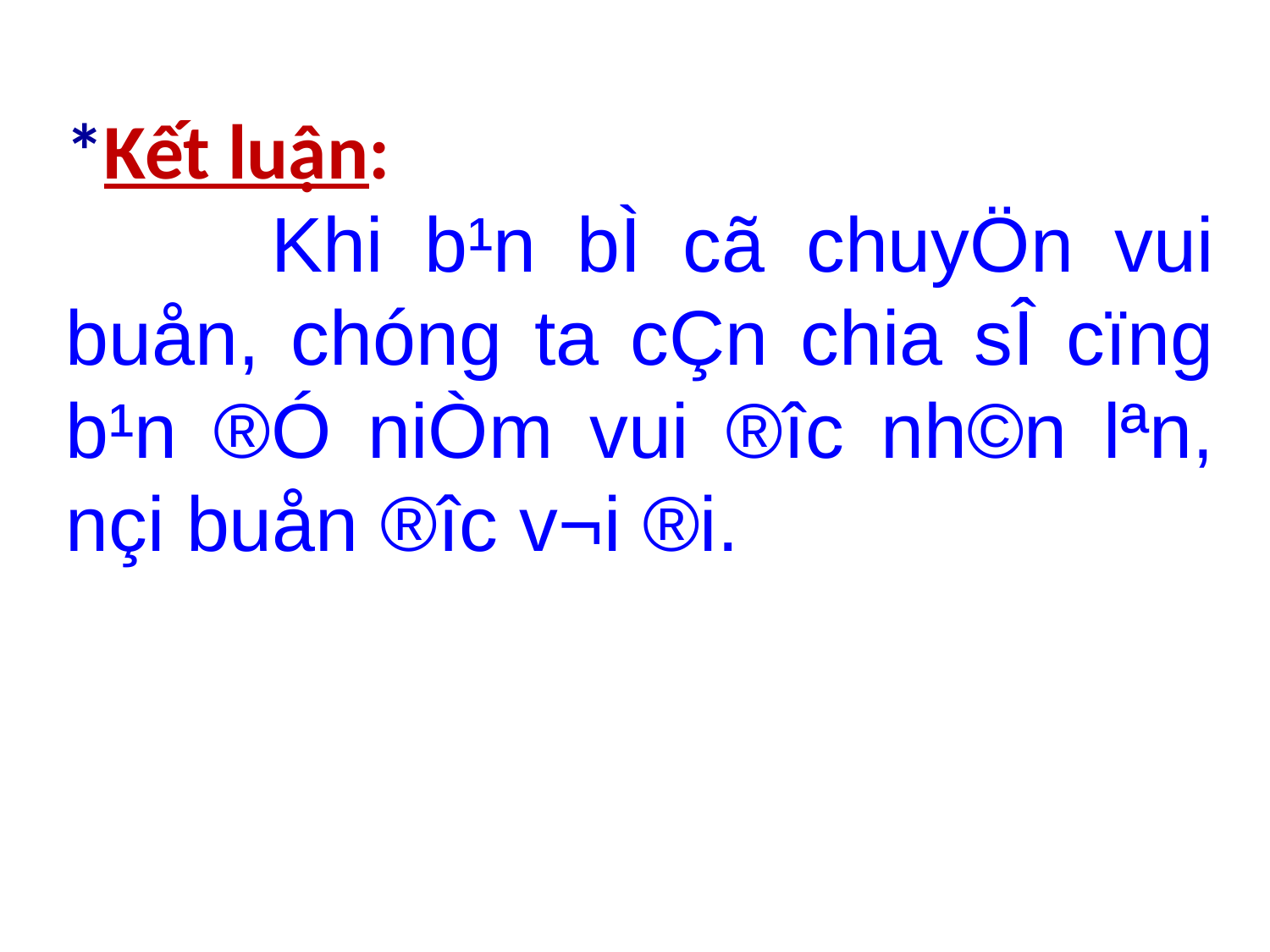

*Kết luận:
     Khi b¹n bÌ cã chuyÖn vui buån, chóng ta cÇn chia sÎ cïng b¹n ®Ó niÒm vui ®­îc nh©n lªn, nçi buån ®­îc v¬i ®i.